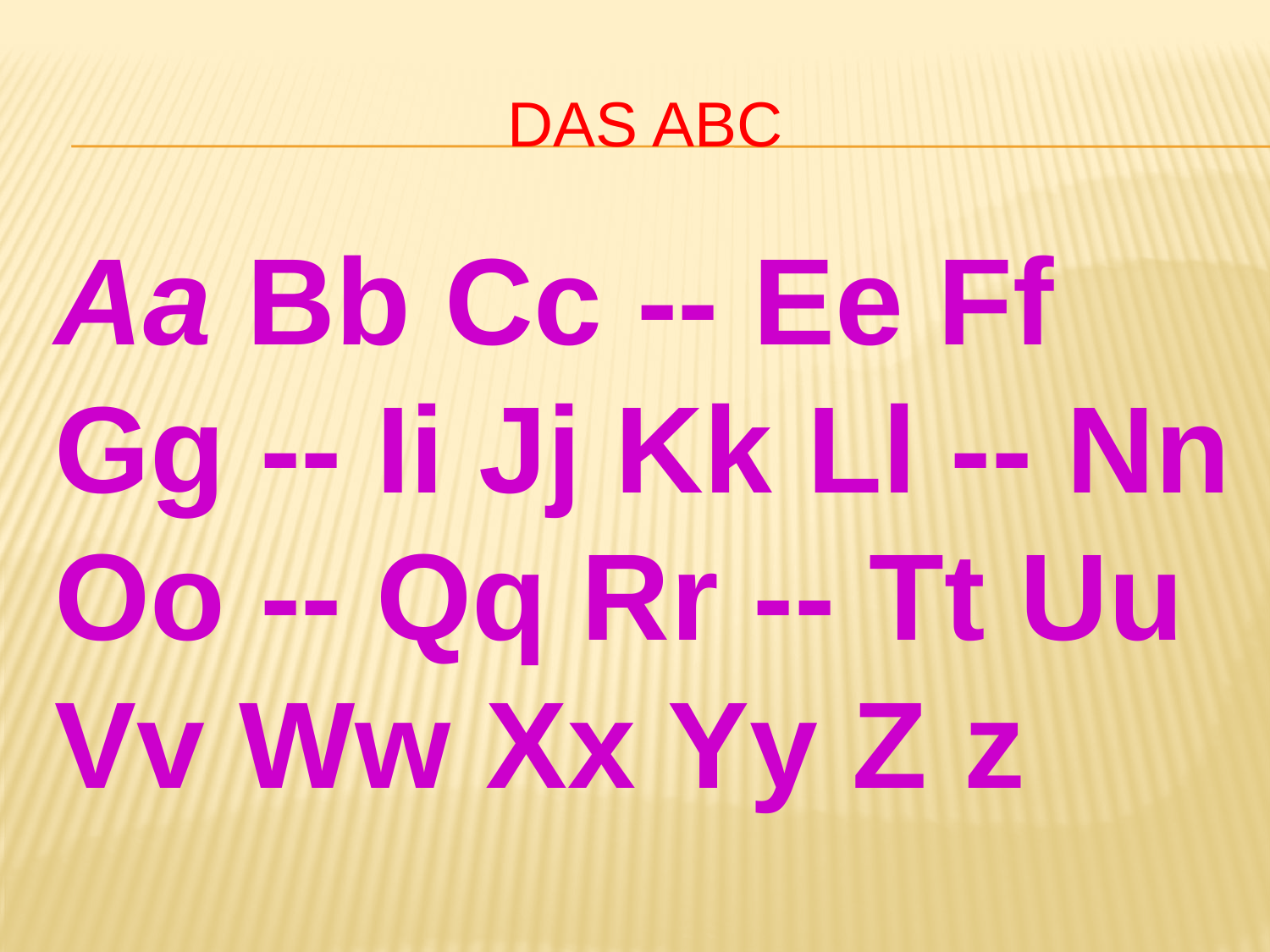

# Das Abc
Aa Bb Cc -- Ee Ff Gg -- Ii Jj Kk Ll -- Nn Oo -- Qq Rr -- Tt Uu Vv Ww Xx Yy Z z